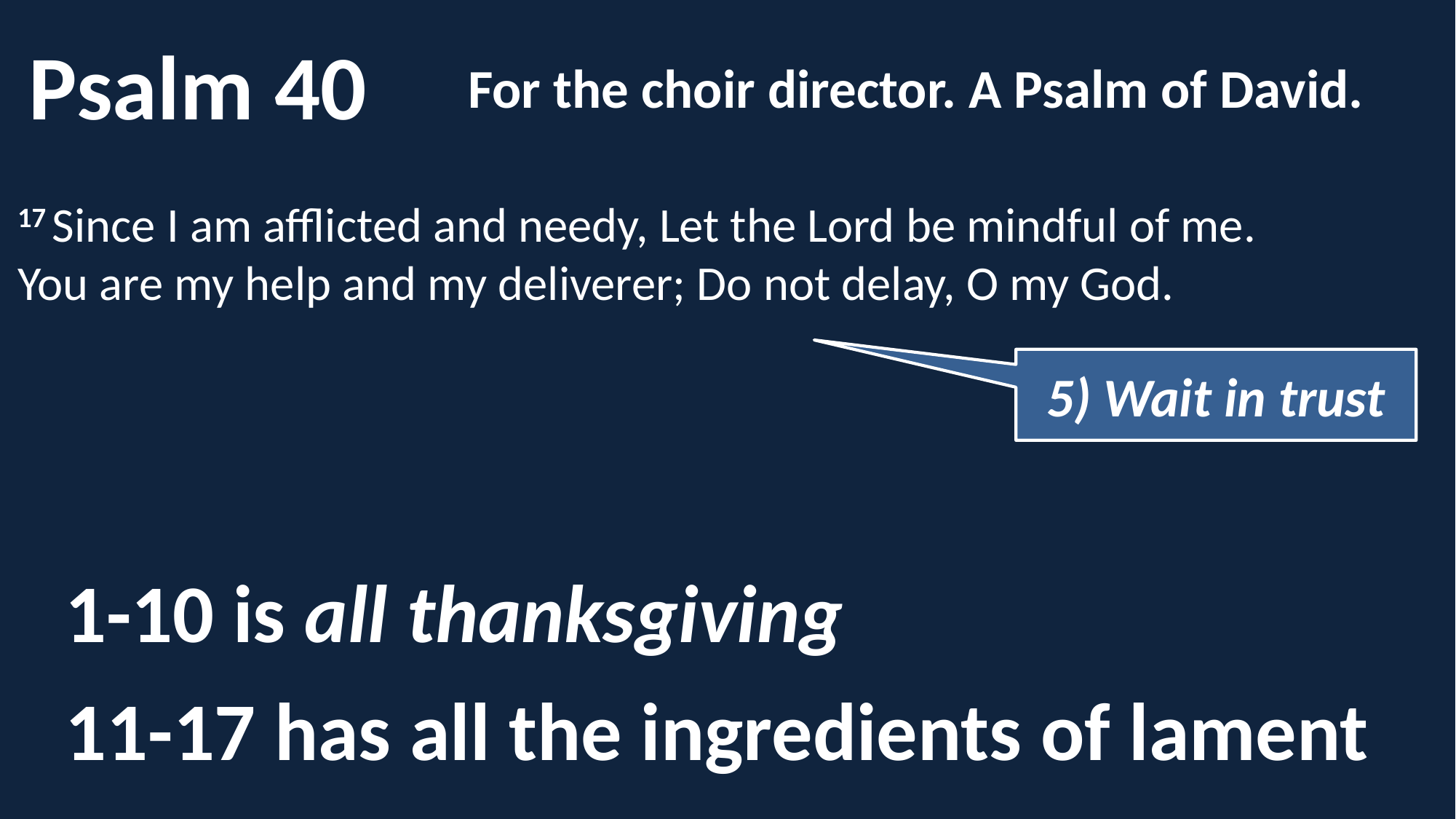

Psalm 40
For the choir director. A Psalm of David.

17 Since I am afflicted and needy, Let the Lord be mindful of me.
You are my help and my deliverer; Do not delay, O my God.

5) Wait in trust
1-10 is all thanksgiving
11-17 has all the ingredients of lament